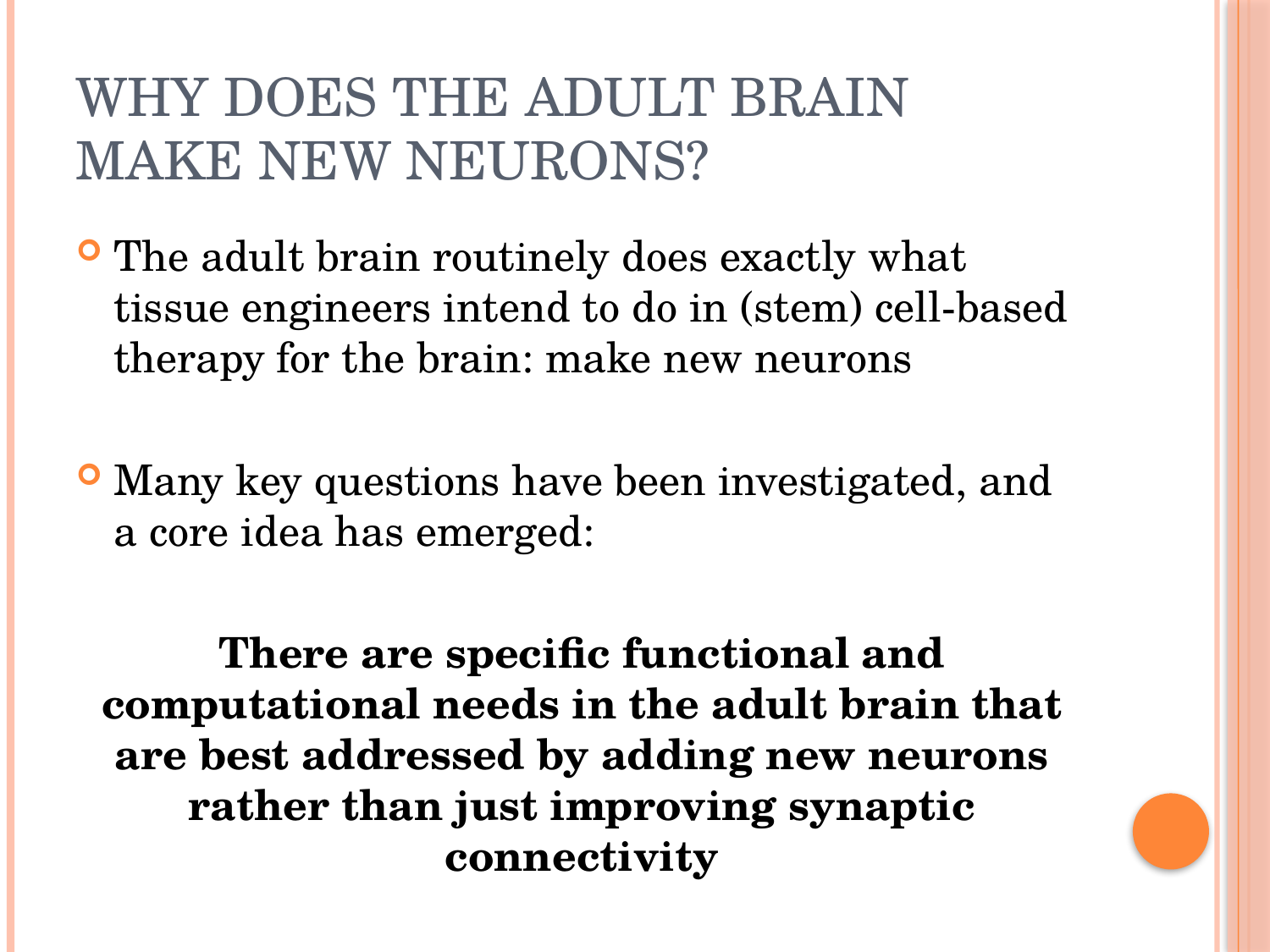

# Why Does the Adult Brain Make New Neurons?
The adult brain routinely does exactly what tissue engineers intend to do in (stem) cell-based therapy for the brain: make new neurons

Many key questions have been investigated, and a core idea has emerged:

There are specific functional and computational needs in the adult brain that are best addressed by adding new neurons rather than just improving synaptic connectivity